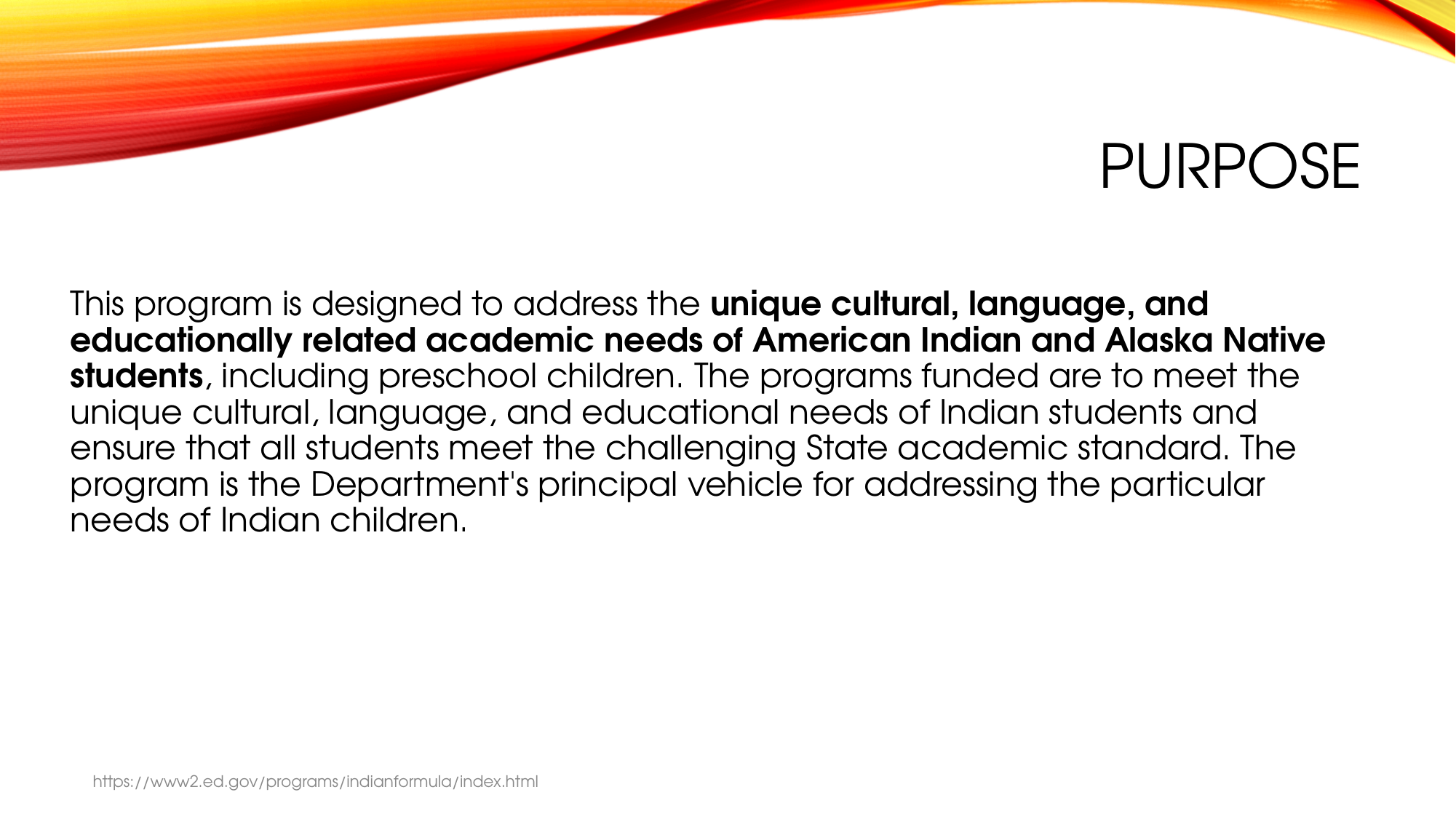

# PURPOSE
This program is designed to address the unique cultural, language, and educationally related academic needs of American Indian and Alaska Native students, including preschool children. The programs funded are to meet the unique cultural, language, and educational needs of Indian students and ensure that all students meet the challenging State academic standard. The program is the Department's principal vehicle for addressing the particular needs of Indian children.
https://www2.ed.gov/programs/indianformula/index.html